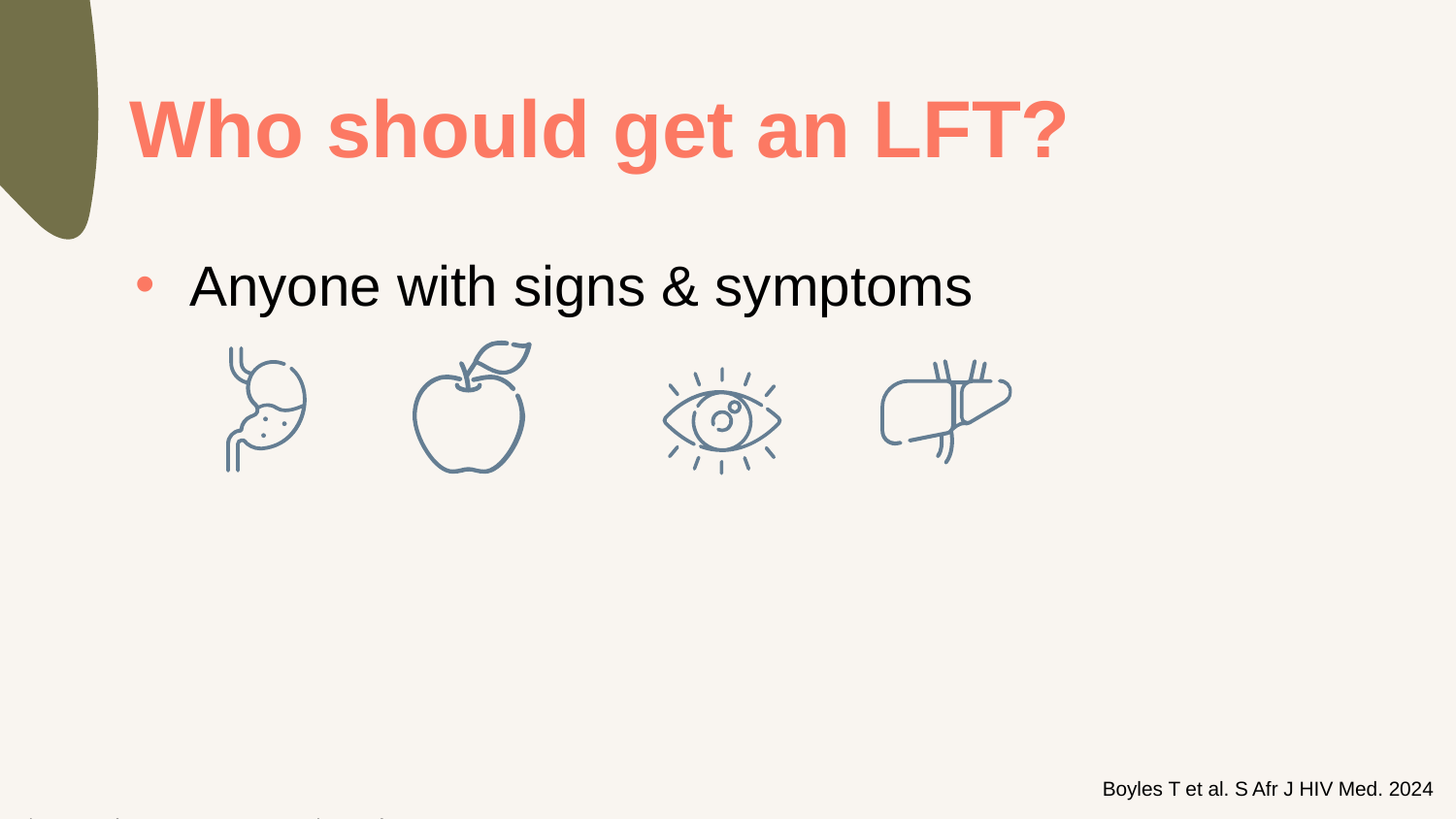

Who should get an LFT?

Anyone with signs & symptoms

Boyles T et al. S Afr J HIV Med. 2024